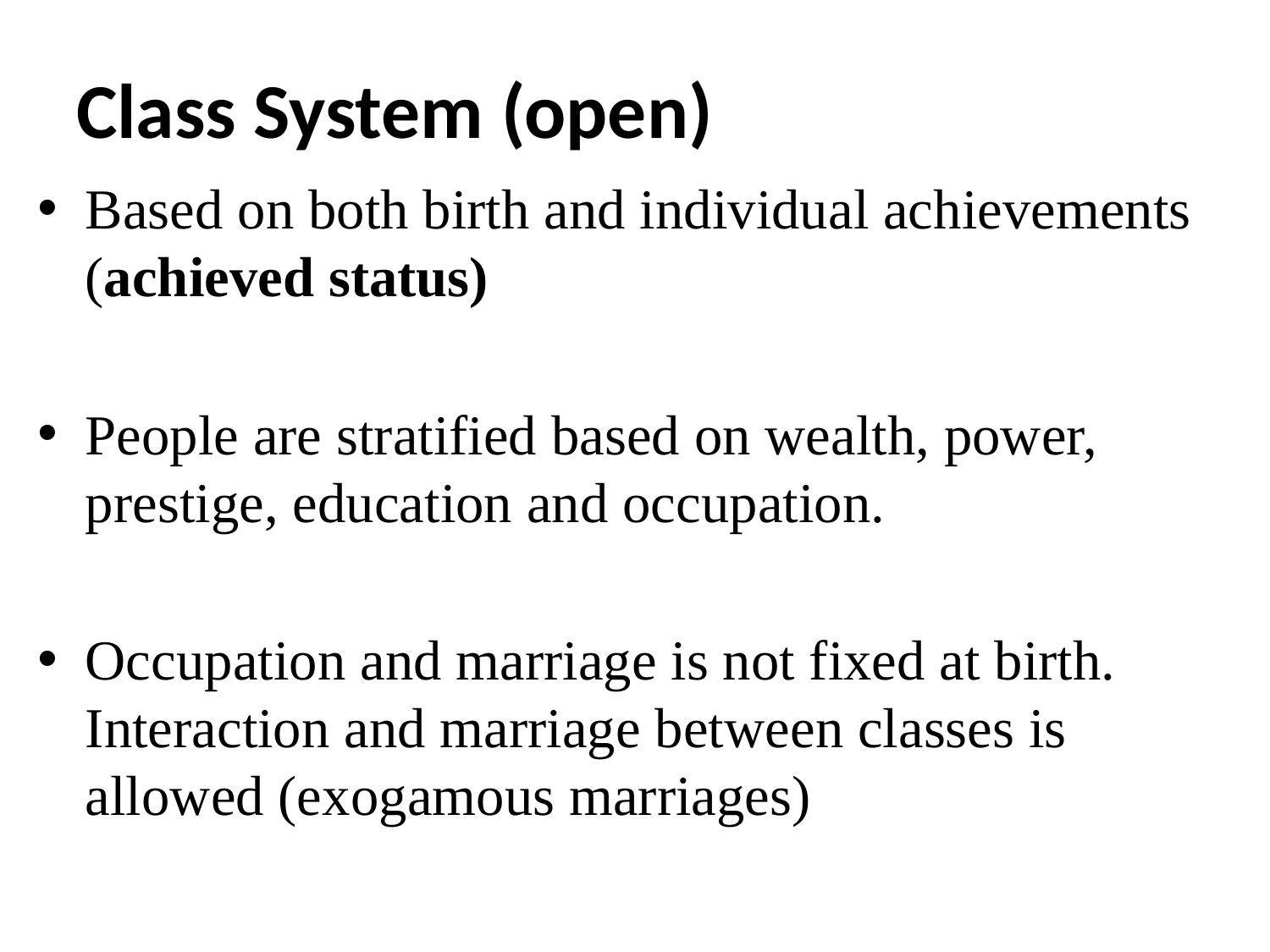

# Class System (open)
Based on both birth and individual achievements (achieved status)

People are stratified based on wealth, power, prestige, education and occupation.

Occupation and marriage is not fixed at birth. Interaction and marriage between classes is allowed (exogamous marriages)